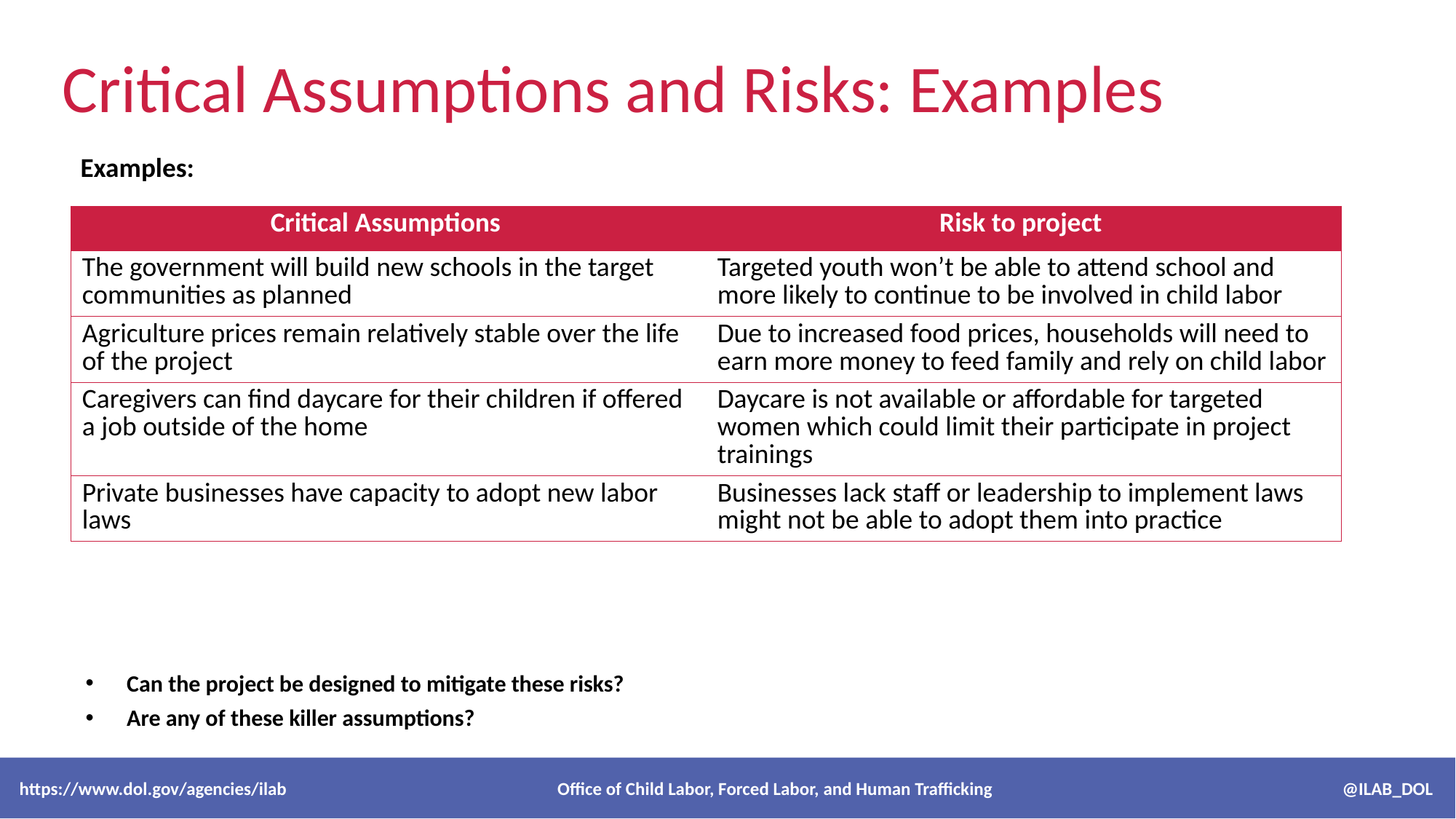

Critical Assumptions and Risks: Examples
Examples:

Can the project be designed to mitigate these risks?
Are any of these killer assumptions?
| Critical Assumptions | Risk to project |
| --- | --- |
| The government will build new schools in the target communities as planned | Targeted youth won’t be able to attend school and more likely to continue to be involved in child labor |
| Agriculture prices remain relatively stable over the life of the project | Due to increased food prices, households will need to earn more money to feed family and rely on child labor |
| Caregivers can find daycare for their children if offered a job outside of the home | Daycare is not available or affordable for targeted women which could limit their participate in project trainings |
| Private businesses have capacity to adopt new labor laws | Businesses lack staff or leadership to implement laws might not be able to adopt them into practice |
   https://www.dol.gov/agencies/ilab                                                                 Office of Child Labor, Forced Labor, and Human Trafficking                                                                                    @ILAB_DOL